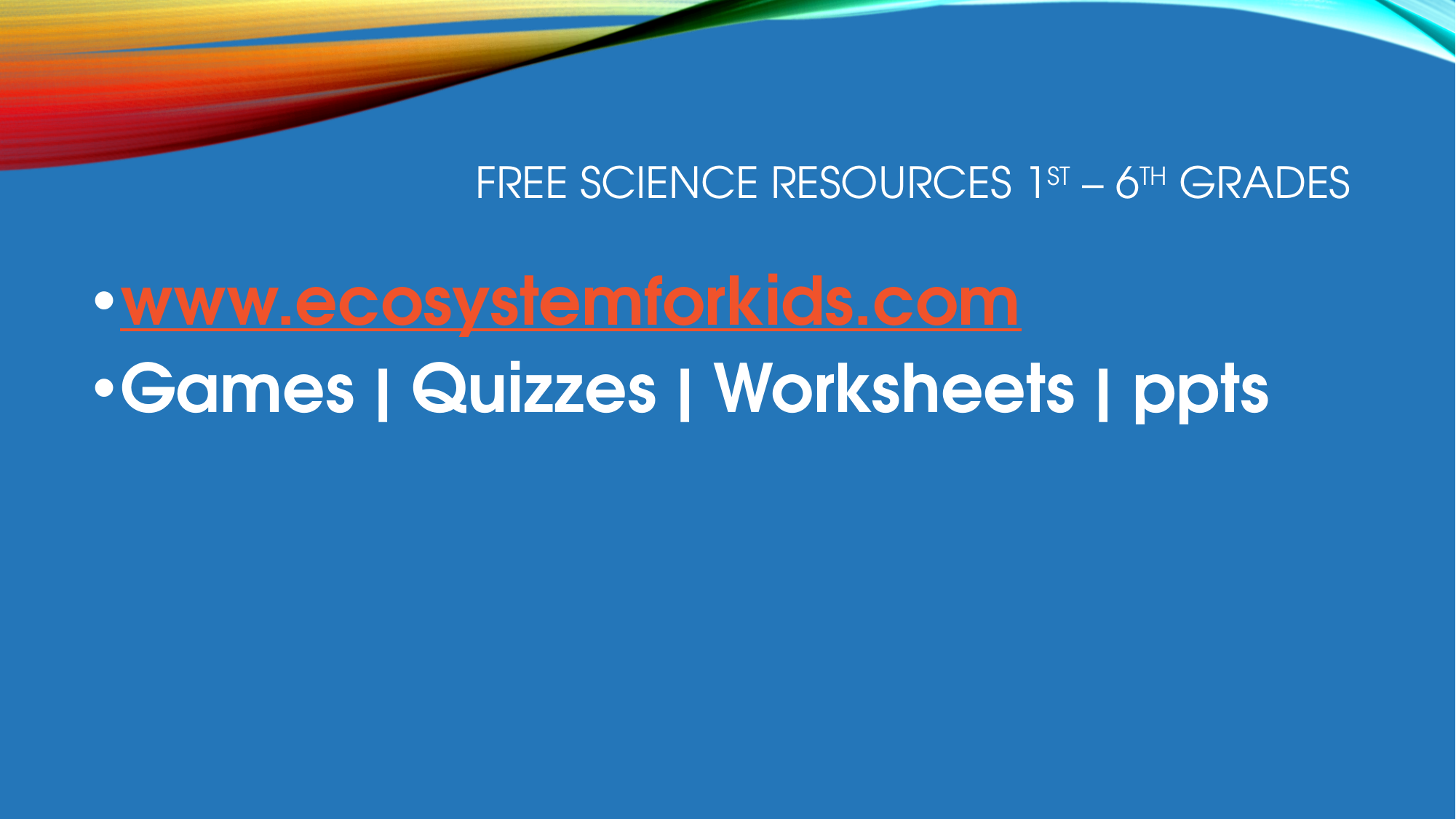

# Free science resources 1st – 6th grades
www.ecosystemforkids.com
Games | Quizzes | Worksheets | ppts